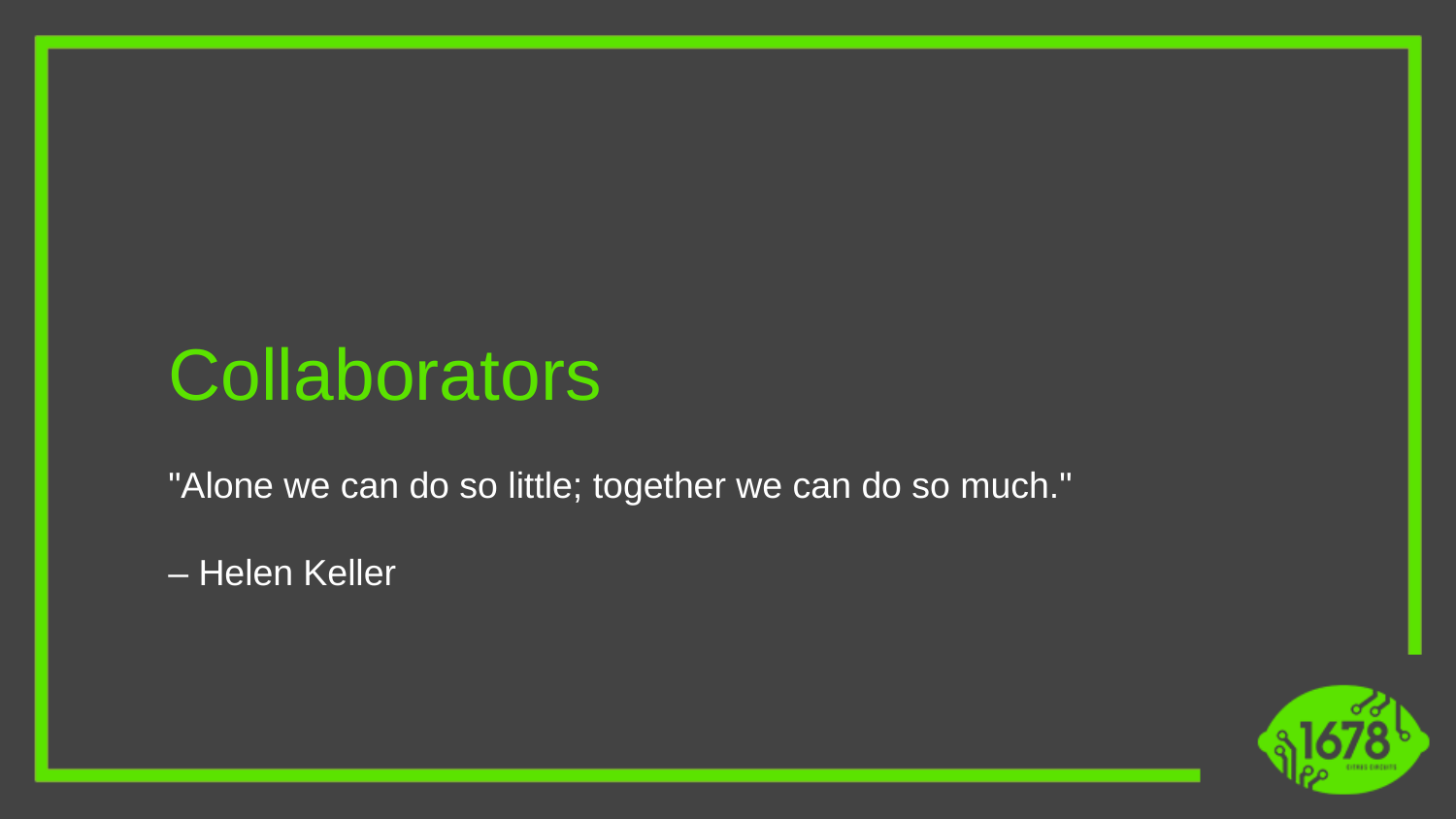

Collaborators

"Alone we can do so little; together we can do so much."

– Helen Keller